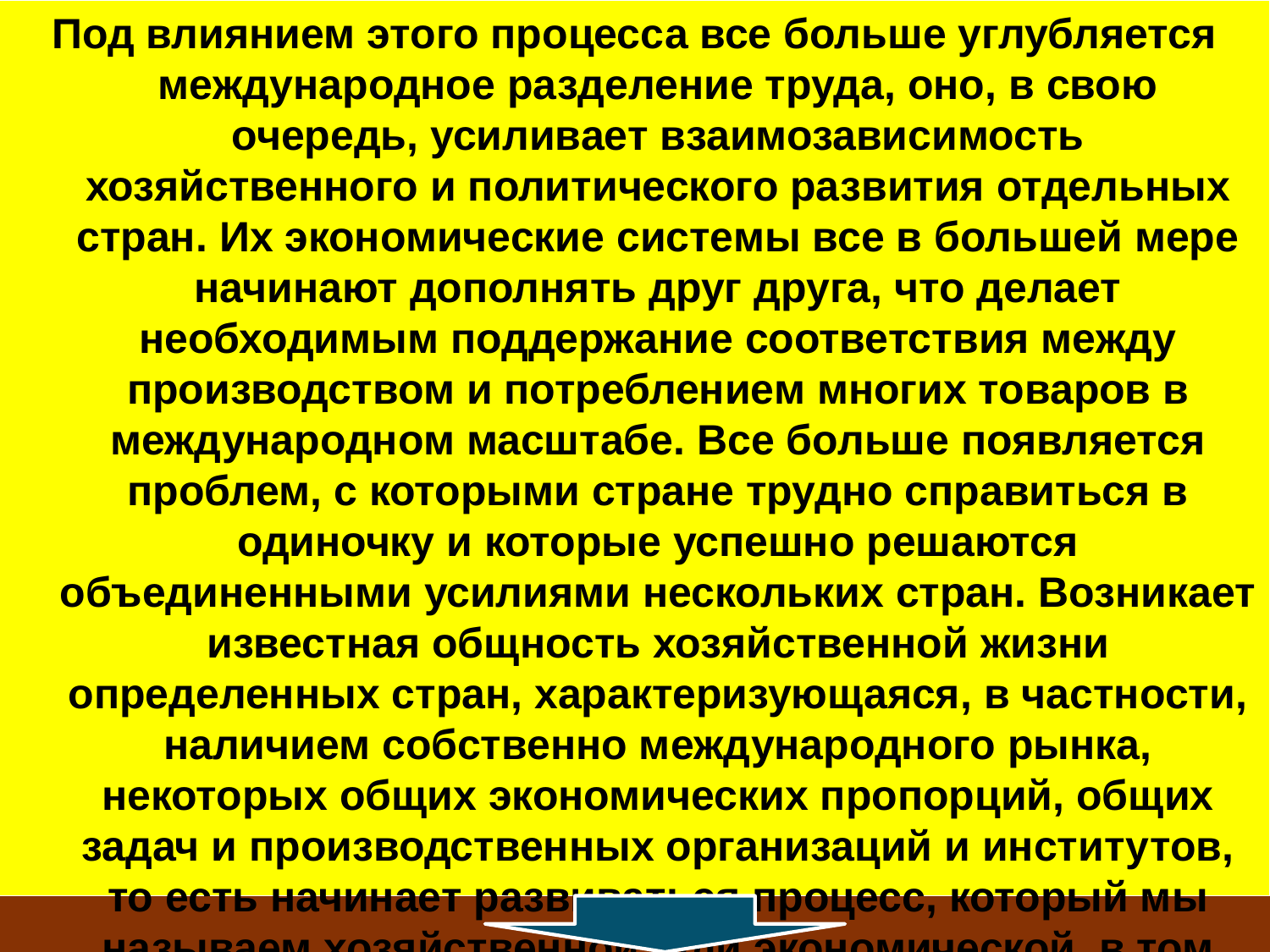

Под влиянием этого процесса все больше углубляется международное разделение труда, оно, в свою очередь, усиливает взаимозависимость хозяйственного и политического развития отдельных стран. Их экономические системы все в большей мере начинают дополнять друг друга, что делает необходимым поддержание соответствия между производством и потреблением многих товаров в международном масштабе. Все больше появляется проблем, с которыми стране трудно справиться в одиночку и которые успешно решаются объединенными усилиями нескольких стран. Возникает известная общность хозяйственной жизни определенных стран, характеризующаяся, в частности, наличием собственно международного рынка, некоторых общих экономических пропорций, общих задач и производственных организаций и институтов, то есть начинает развиваться процесс, который мы называем хозяйственной, или экономической, в том числе и логистической, интеграцией.